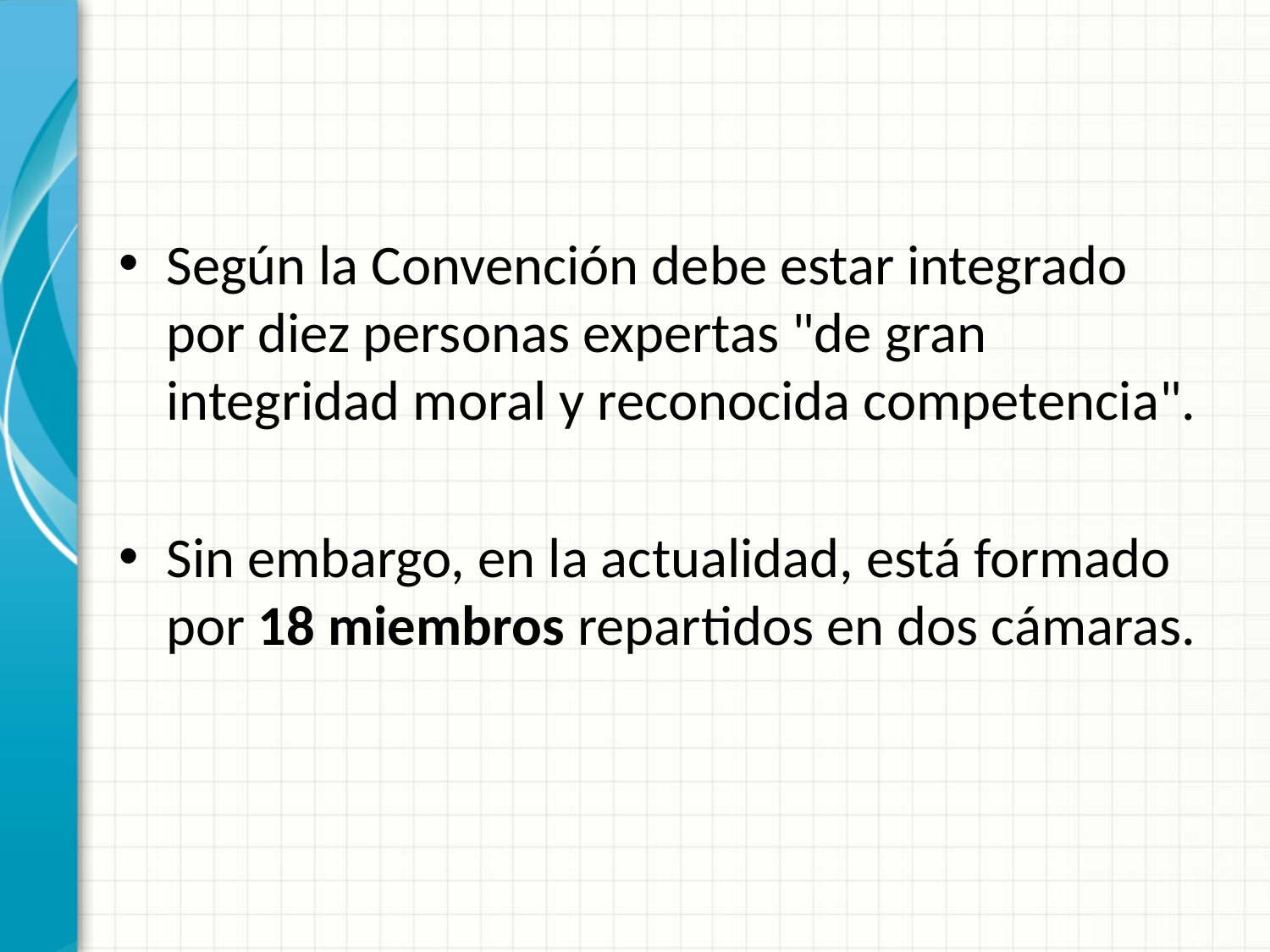

Según la Convención debe estar integrado por diez personas expertas "de gran integridad moral y reconocida competencia".

Sin embargo, en la actualidad, está formado por 18 miembros repartidos en dos cámaras.